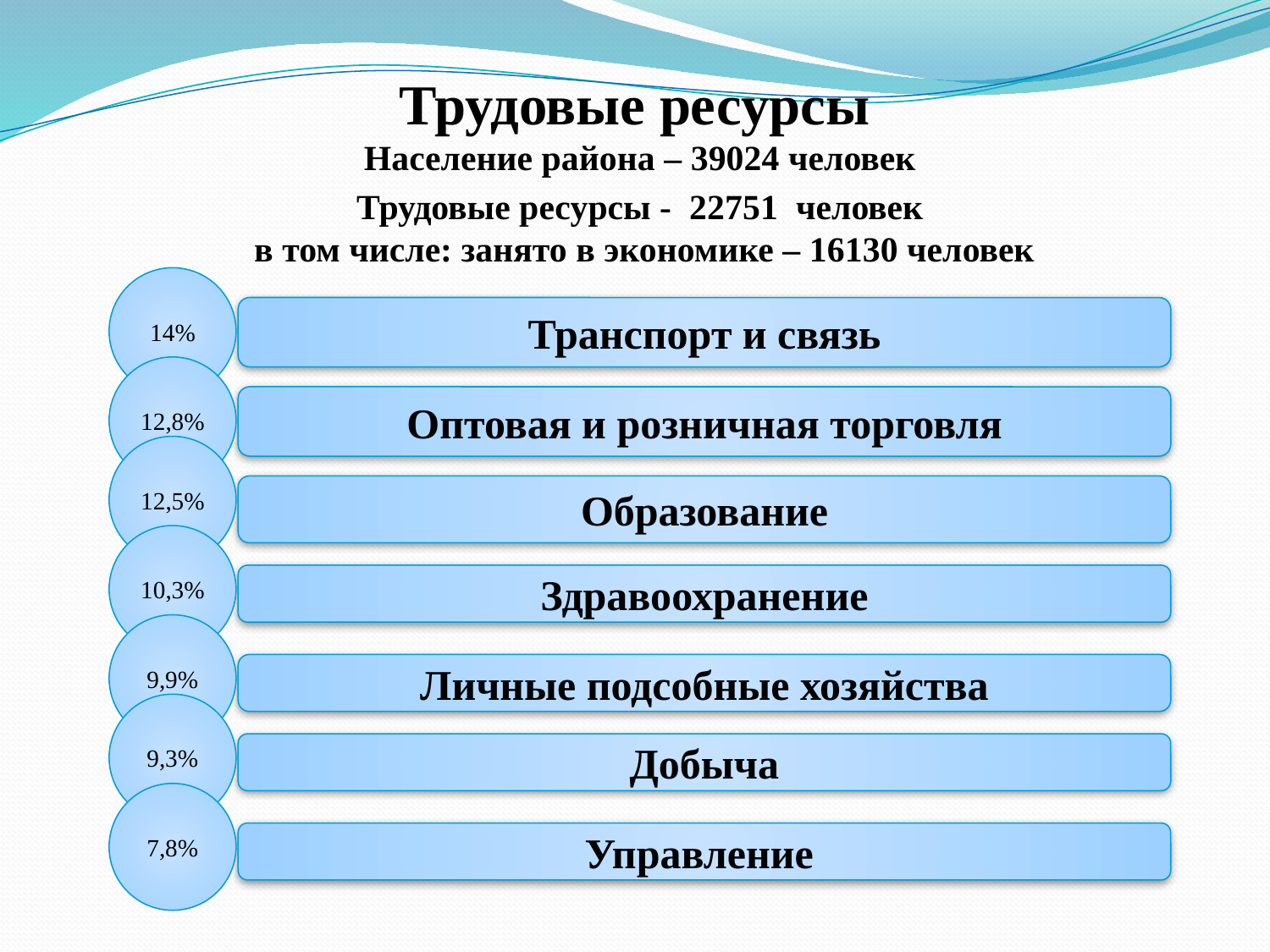

# Трудовые ресурсы
Население района – 39024 человек
Трудовые ресурсы -  22751  человек
 в том числе: занято в экономике – 16130 человек
14%
Транспорт и связь
12,8%
Оптовая и розничная торговля
12,5%
Образование
10,3%
Здравоохранение
9,9%
Личные подсобные хозяйства
9,3%
Добыча
7,8%
Управление